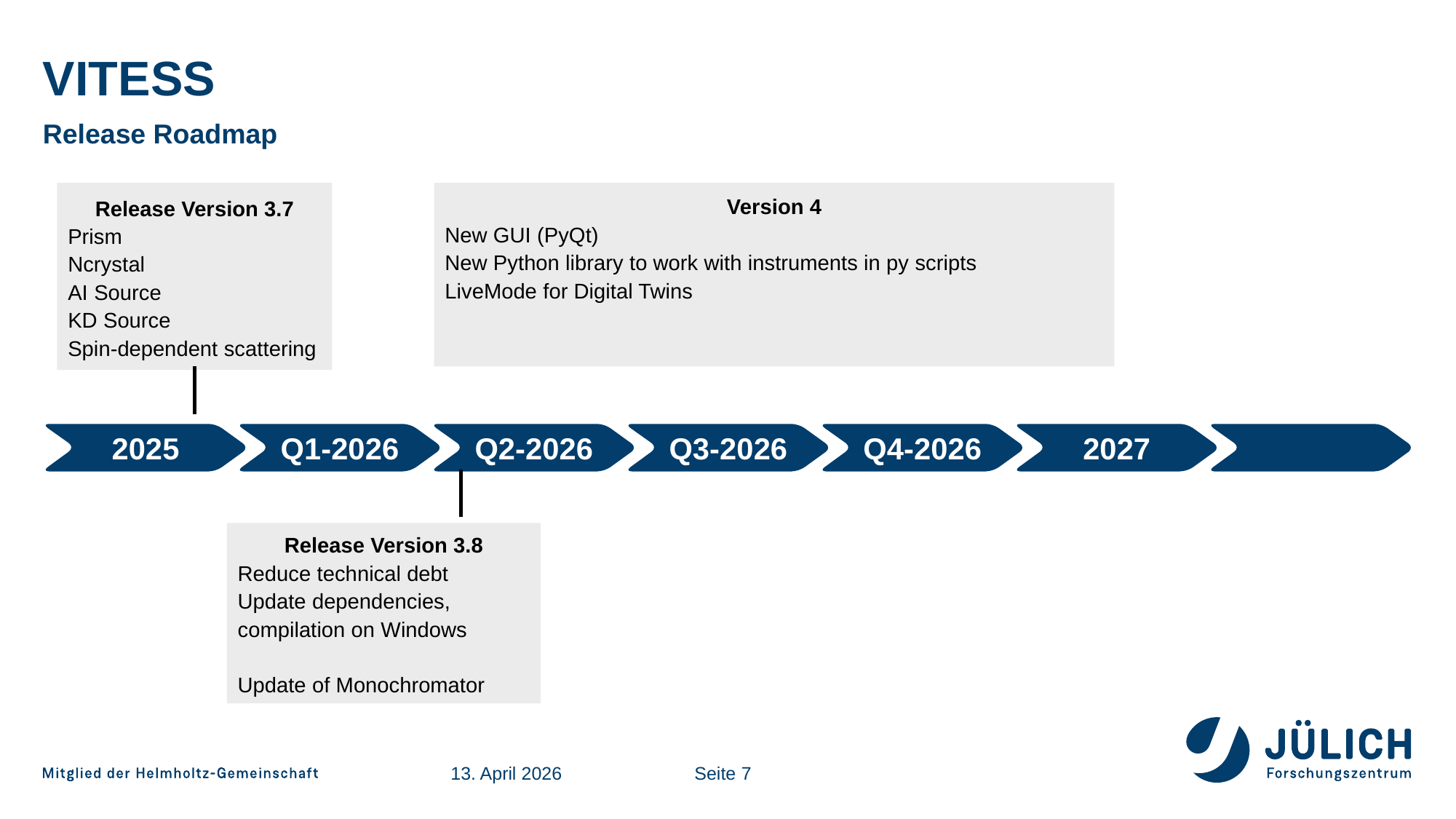

# Vitess
Release Roadmap
Release Version 3.7
Prism
Ncrystal
AI Source
KD Source
Spin-dependent scattering
Version 4
New GUI (PyQt)
New Python library to work with instruments in py scripts
LiveMode for Digital Twins

2025
Q1-2026
Q2-2026
Q3-2026
Q4-2026
2027

Release Version 3.8
Reduce technical debt
Update dependencies, compilation on Windows

Update of Monochromator
13. April 2026
Seite 7